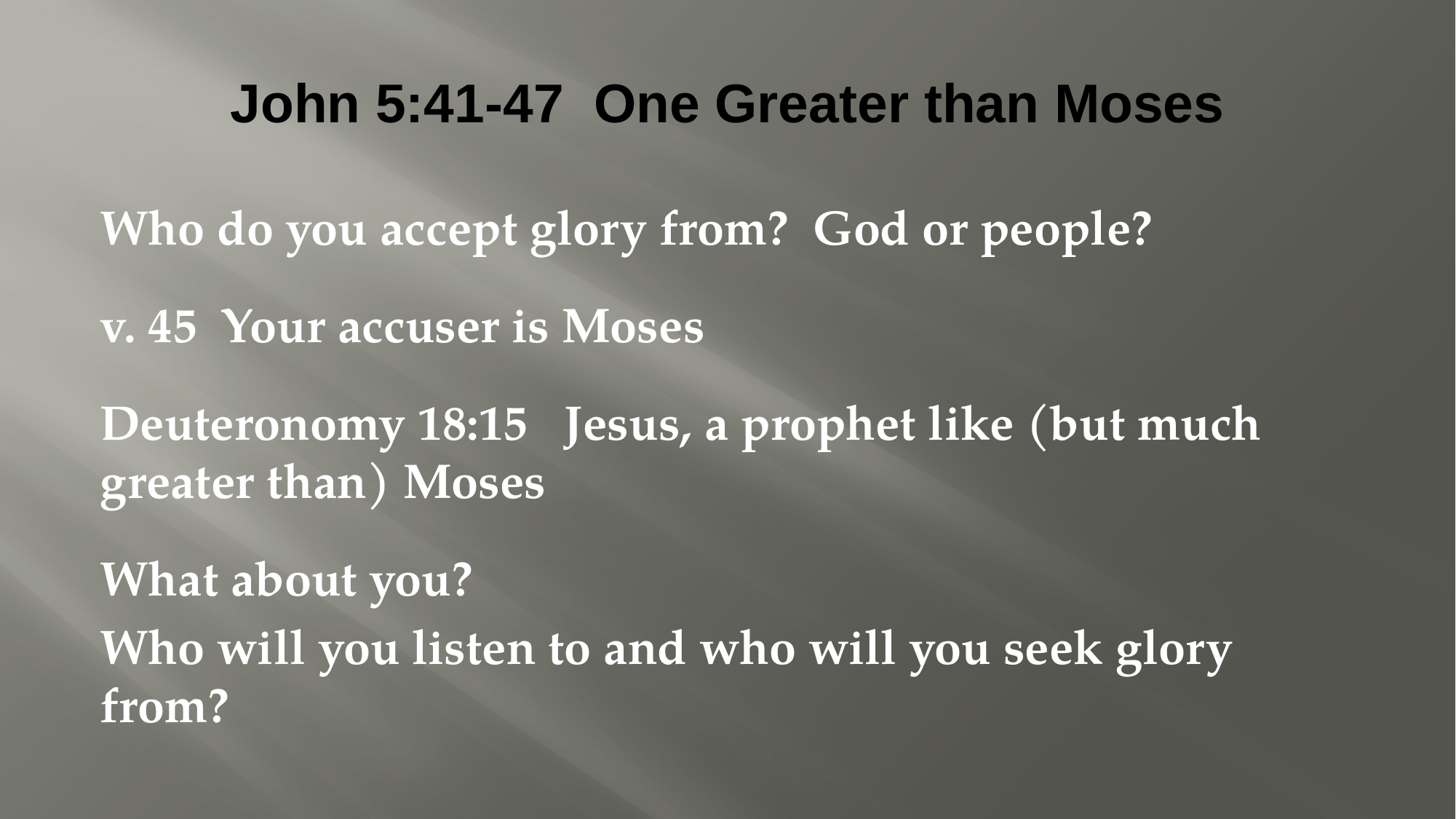

# John 5:41-47  One Greater than Moses
Who do you accept glory from?  God or people?

v. 45  Your accuser is Moses

Deuteronomy 18:15   Jesus, a prophet like (but much greater than) Moses

What about you?
Who will you listen to and who will you seek glory from?